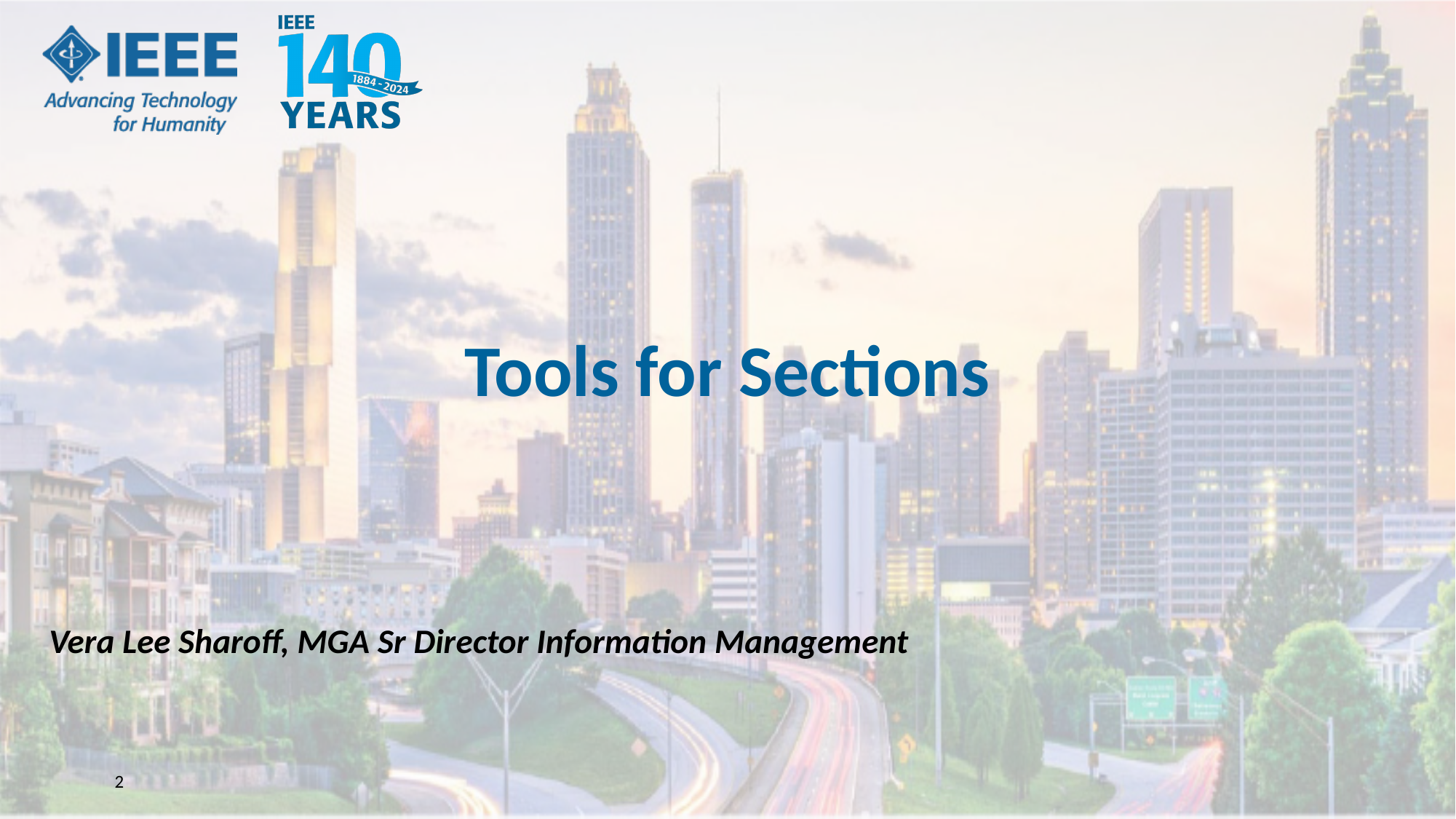

# Tools for Sections
Vera Lee Sharoff, MGA Sr Director Information Management

2